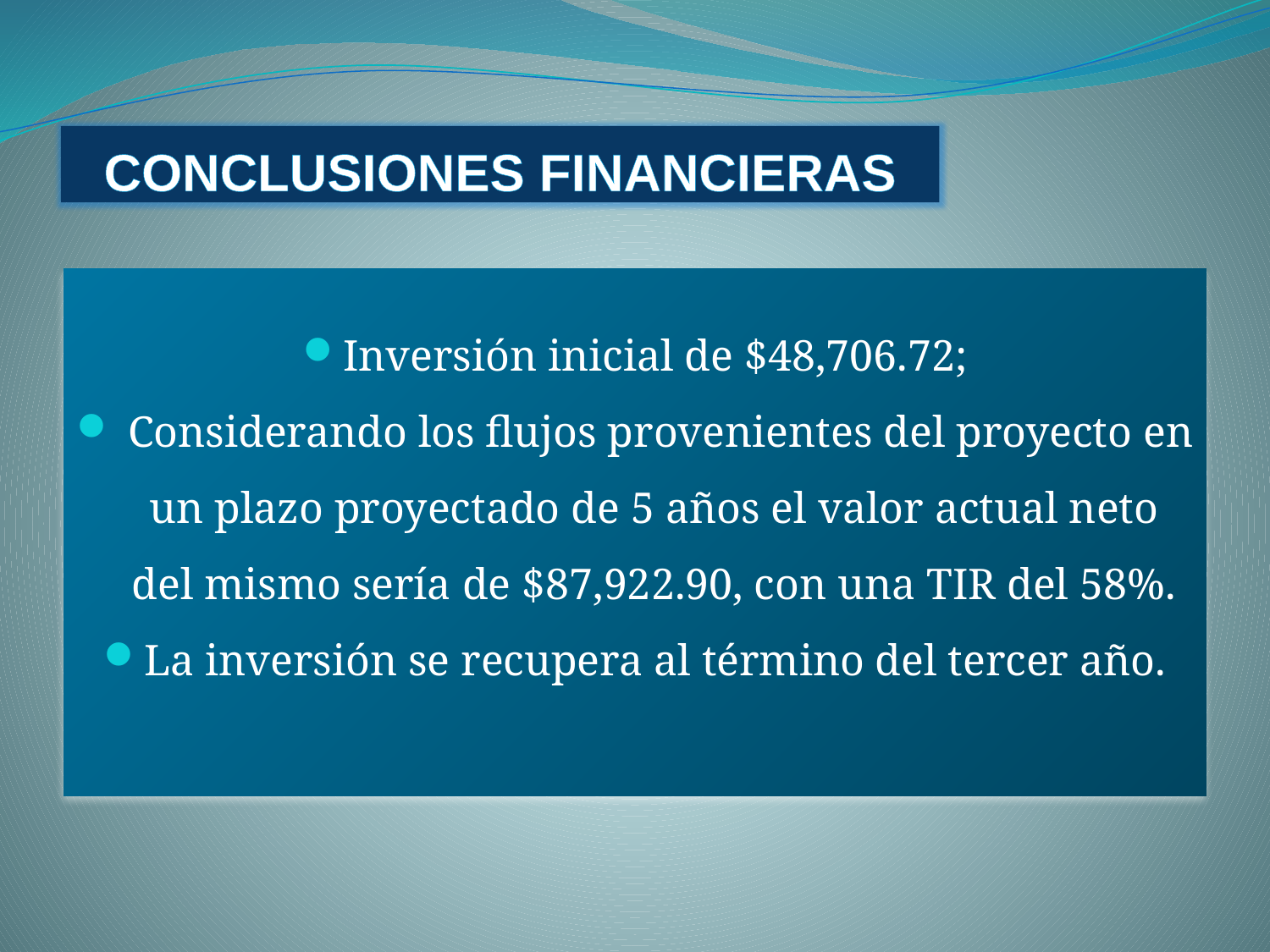

CONCLUSIONES FINANCIERAS
Inversión inicial de $48,706.72;
 Considerando los flujos provenientes del proyecto en un plazo proyectado de 5 años el valor actual neto del mismo sería de $87,922.90, con una TIR del 58%.
La inversión se recupera al término del tercer año.